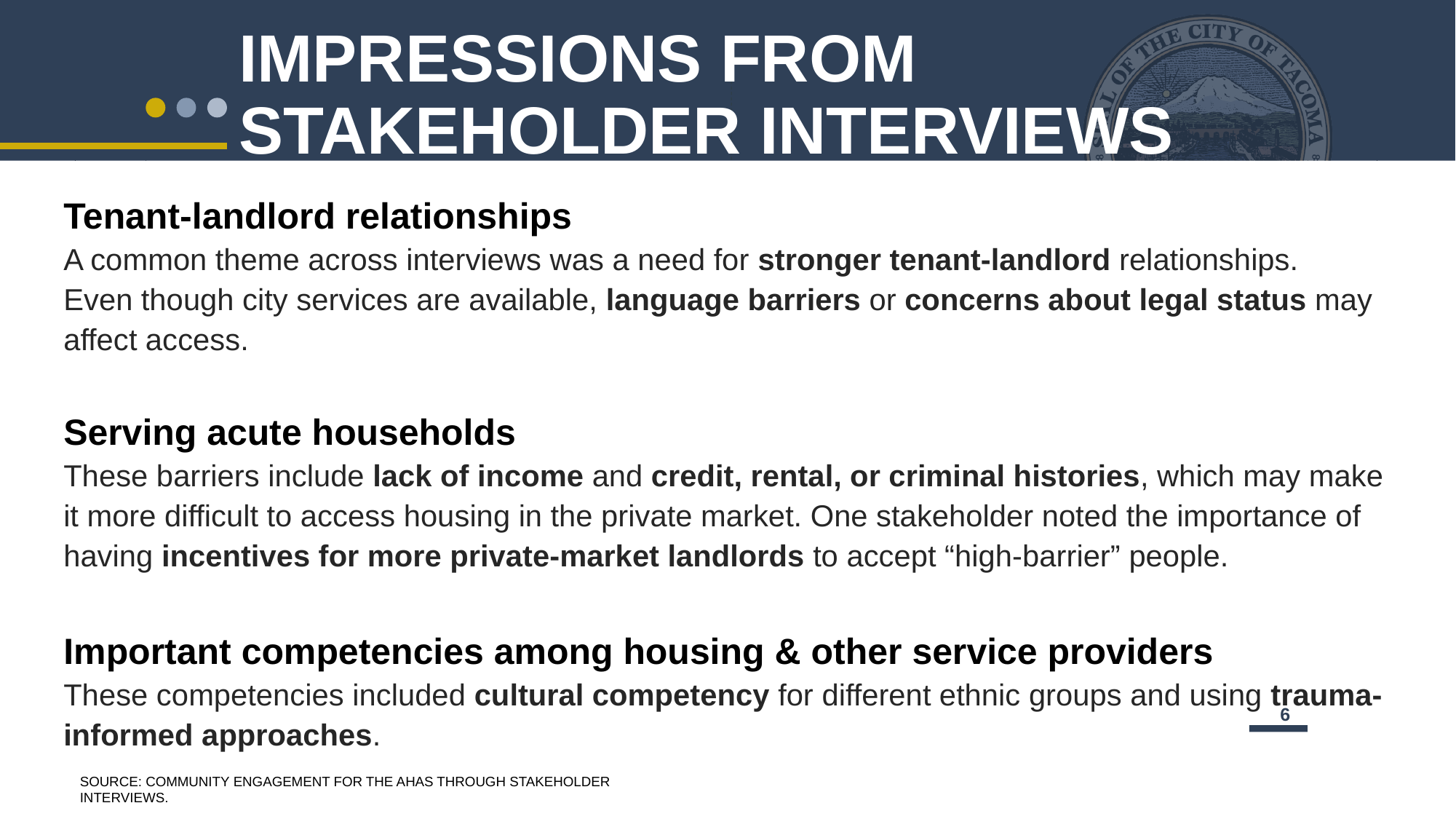

# IMPRESSIONS FROM STAKEHOLDER INTERVIEWS
Tenant-landlord relationships
A common theme across interviews was a need for stronger tenant-landlord relationships.
Even though city services are available, language barriers or concerns about legal status may affect access.
Serving acute households
These barriers include lack of income and credit, rental, or criminal histories, which may make it more difficult to access housing in the private market. One stakeholder noted the importance of having incentives for more private-market landlords to accept “high-barrier” people.
Important competencies among housing & other service providers
These competencies included cultural competency for different ethnic groups and using trauma-informed approaches.

SOURCE: COMMUNITY ENGAGEMENT FOR THE AHAS THROUGH STAKEHOLDER INTERVIEWS.